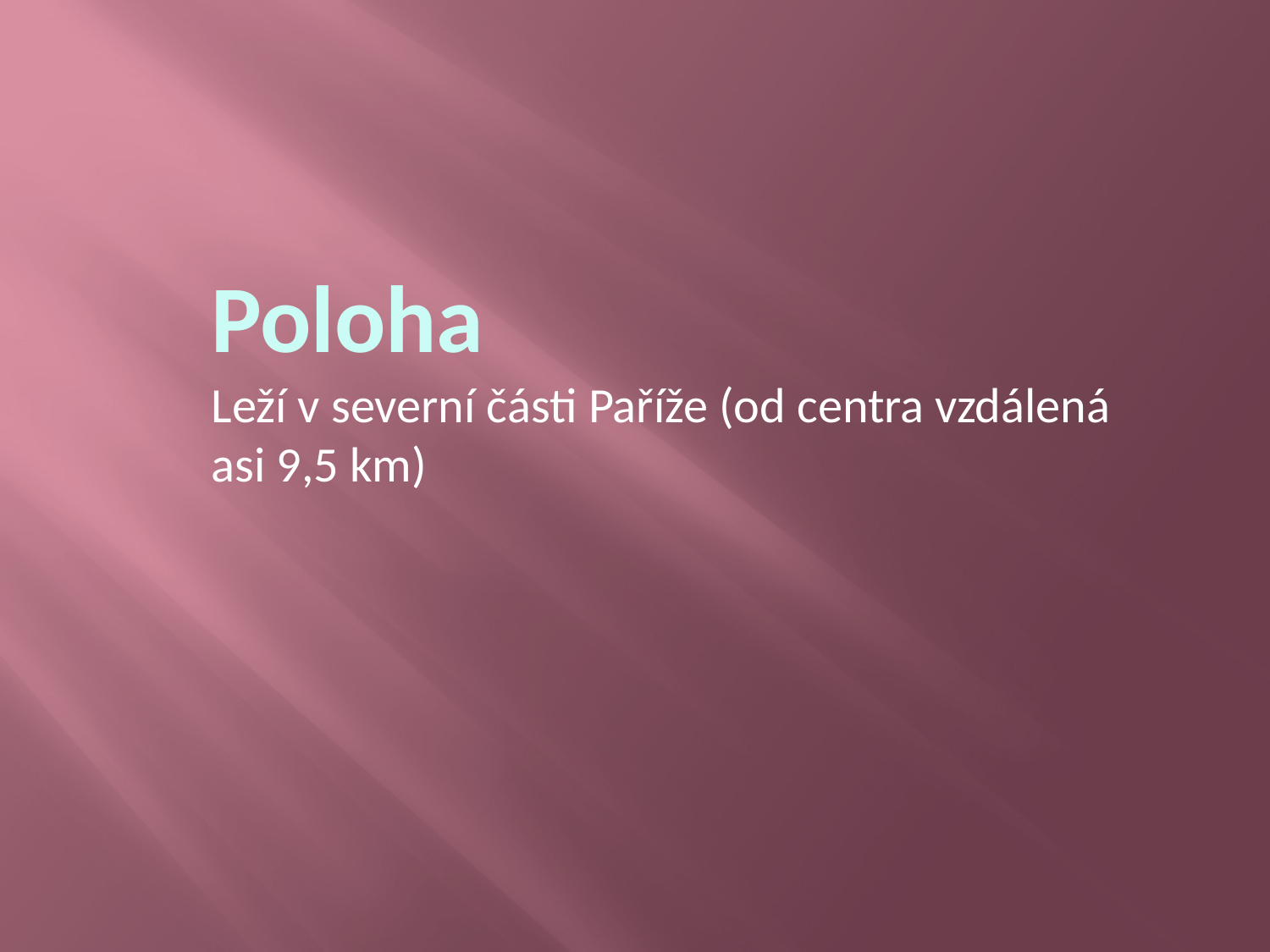

# Poloha
Leží v severní části Paříže (od centra vzdálená asi 9,5 km)